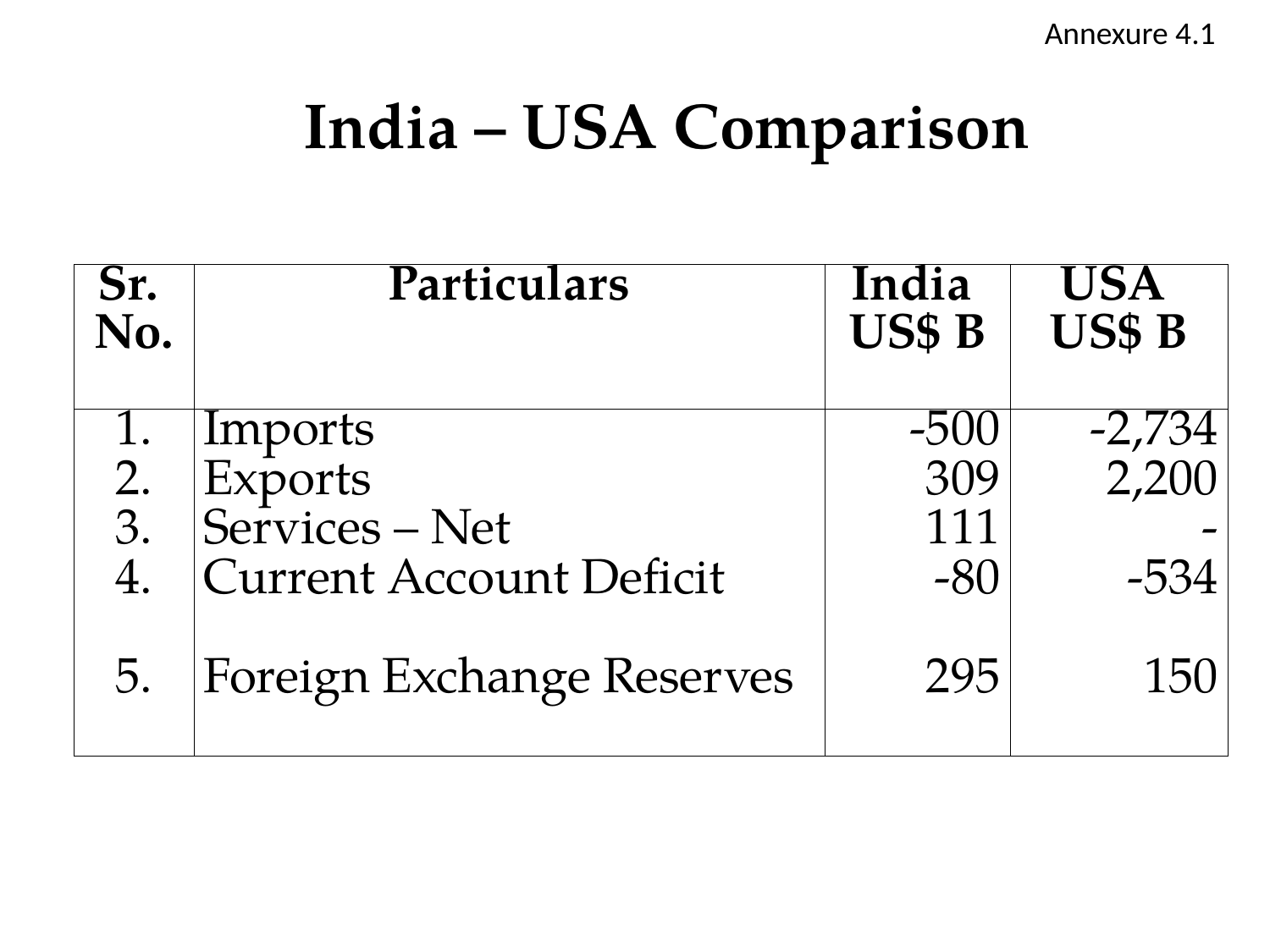

Annexure 4.1
# India – USA Comparison
| Sr. No. | Particulars | India US$ B | USA US$ B |
| --- | --- | --- | --- |
| 1. 2. 3. 4.   5. | Imports Exports Services – Net Current Account Deficit   Foreign Exchange Reserves | -500 309 111 -80   295 | -2,734 2,200 - -534   150 |